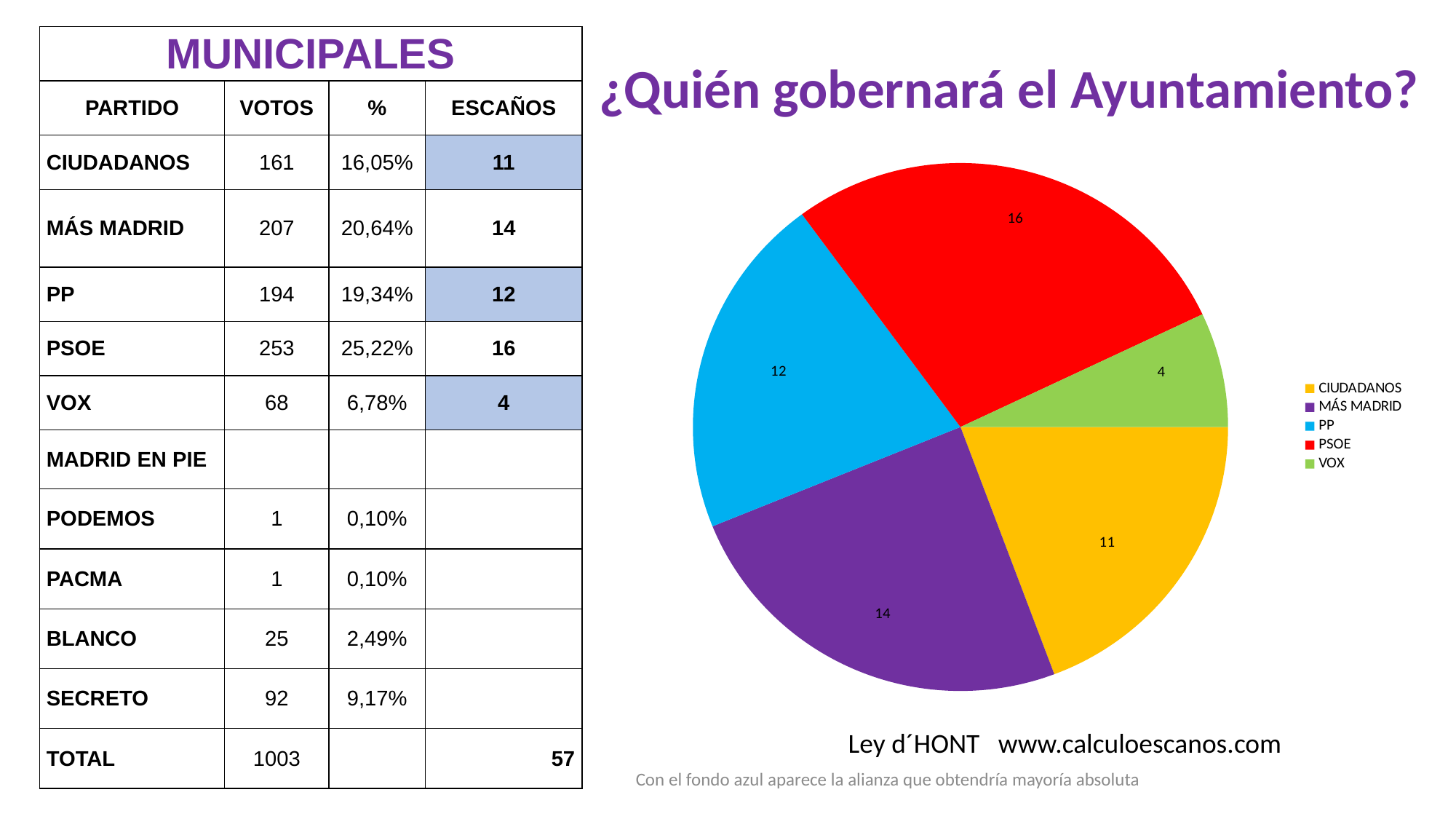

| MUNICIPALES |  |  |  |
| --- | --- | --- | --- |
| PARTIDO | VOTOS | % | ESCAÑOS |
| CIUDADANOS | 161 | 16,05% | 11 |
| MÁS MADRID | 207 | 20,64% | 14 |
| PP | 194 | 19,34% | 12 |
| PSOE | 253 | 25,22% | 16 |
| VOX | 68 | 6,78% | 4 |
| MADRID EN PIE |  |  |  |
| PODEMOS | 1 | 0,10% |  |
| PACMA | 1 | 0,10% |  |
| BLANCO | 25 | 2,49% |  |
| SECRETO | 92 | 9,17% |  |
| TOTAL | 1003 |  | 57 |
¿Quién gobernará el Ayuntamiento?

### Chart

| Category |  |
|---|---|
| CIUDADANOS | 11.0 |
| MÁS MADRID | 14.0 |
| PP | 12.0 |
| PSOE | 16.0 |
| VOX | 4.0 |
Ley d´HONT   www.calculoescanos.com
Con el fondo azul aparece la alianza que obtendría mayoría absoluta